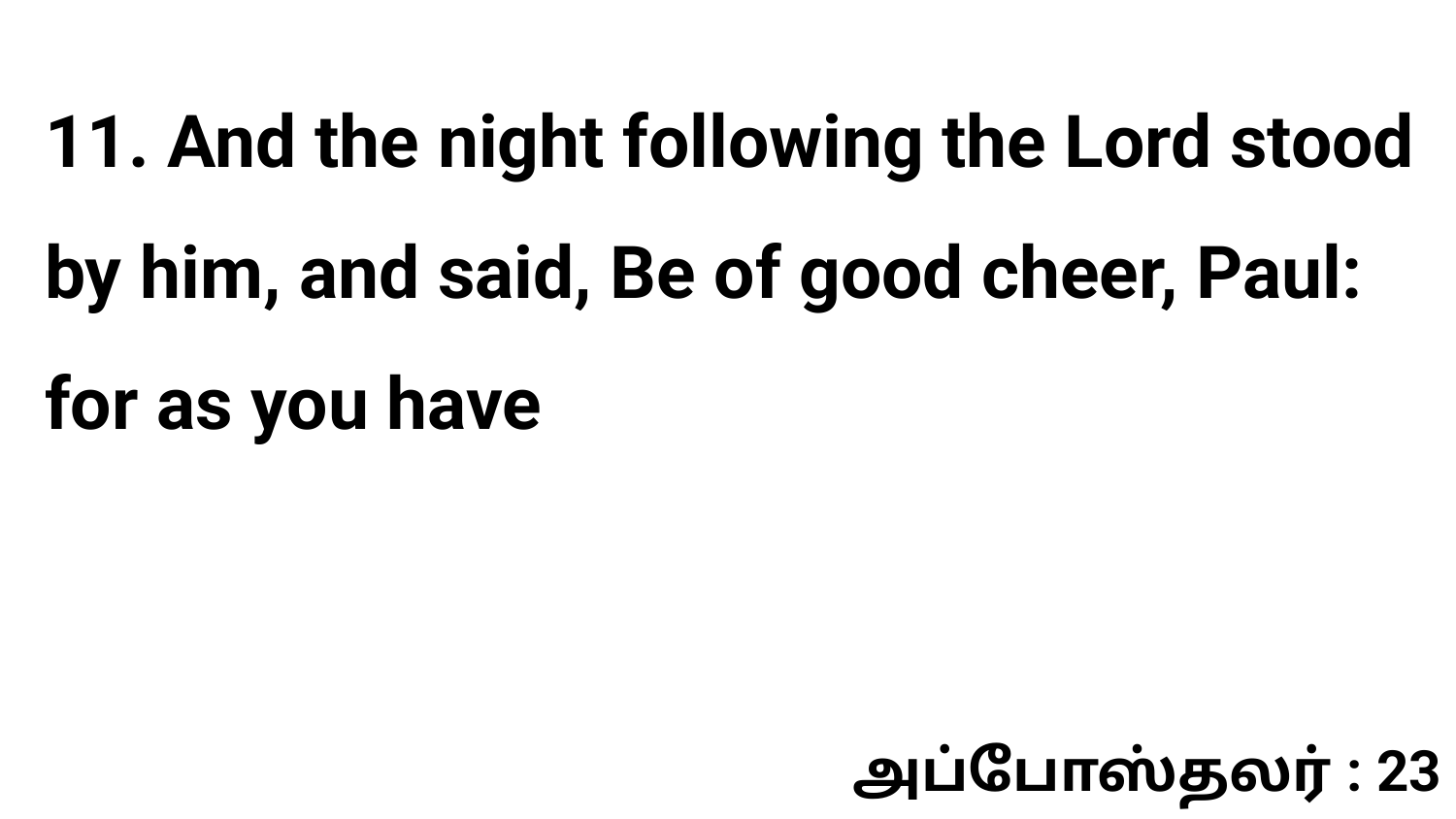

11. And the night following the Lord stood by him, and said, Be of good cheer, Paul: for as you have
அப்போஸ்தலர் : 23